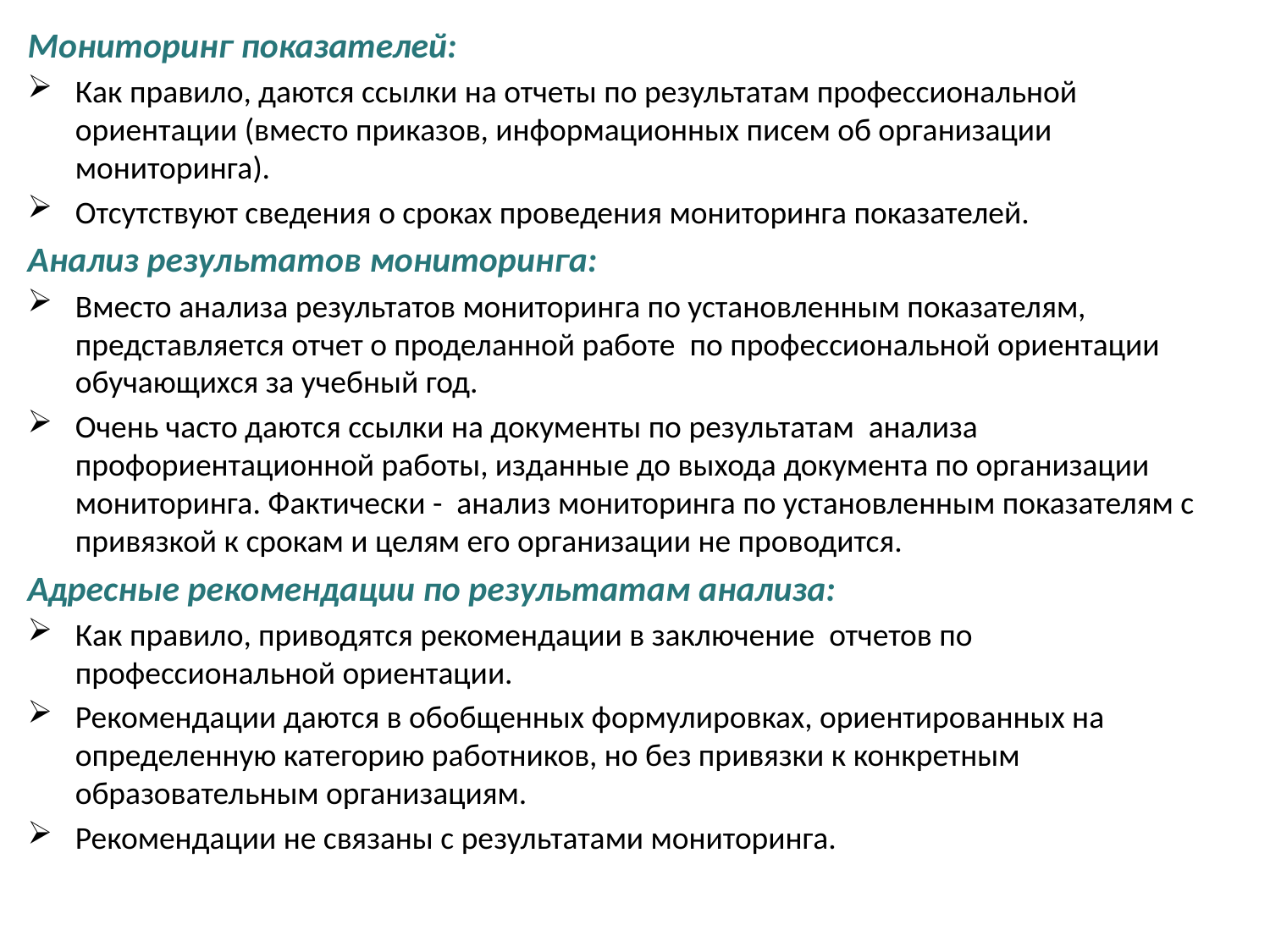

Мониторинг показателей:
Как правило, даются ссылки на отчеты по результатам профессиональной ориентации (вместо приказов, информационных писем об организации мониторинга).
Отсутствуют сведения о сроках проведения мониторинга показателей.
Анализ результатов мониторинга:
Вместо анализа результатов мониторинга по установленным показателям, представляется отчет о проделанной работе  по профессиональной ориентации обучающихся за учебный год.
Очень часто даются ссылки на документы по результатам  анализа профориентационной работы, изданные до выхода документа по организации мониторинга. Фактически -  анализ мониторинга по установленным показателям с привязкой к срокам и целям его организации не проводится.
Адресные рекомендации по результатам анализа:
Как правило, приводятся рекомендации в заключение  отчетов по профессиональной ориентации.
Рекомендации даются в обобщенных формулировках, ориентированных на определенную категорию работников, но без привязки к конкретным образовательным организациям.
Рекомендации не связаны с результатами мониторинга.